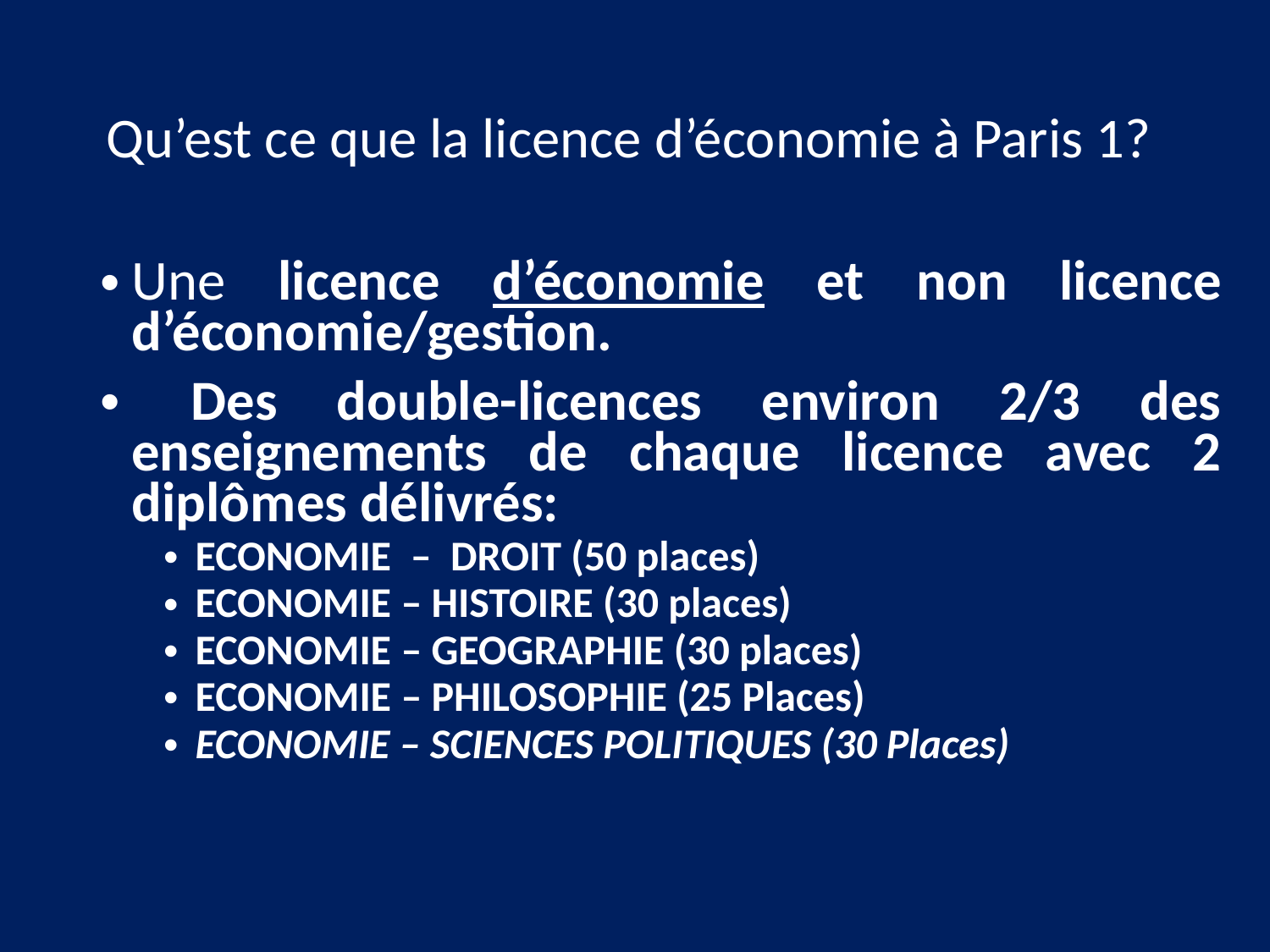

# Qu’est ce que la licence d’économie à Paris 1?
Une licence d’économie et non licence d’économie/gestion.
 Des double-licences environ 2/3 des enseignements de chaque licence avec 2 diplômes délivrés:
ECONOMIE  –  DROIT (50 places)
ECONOMIE – HISTOIRE (30 places)
ECONOMIE – GEOGRAPHIE (30 places)
ECONOMIE – PHILOSOPHIE (25 Places)
ECONOMIE – SCIENCES POLITIQUES (30 Places)